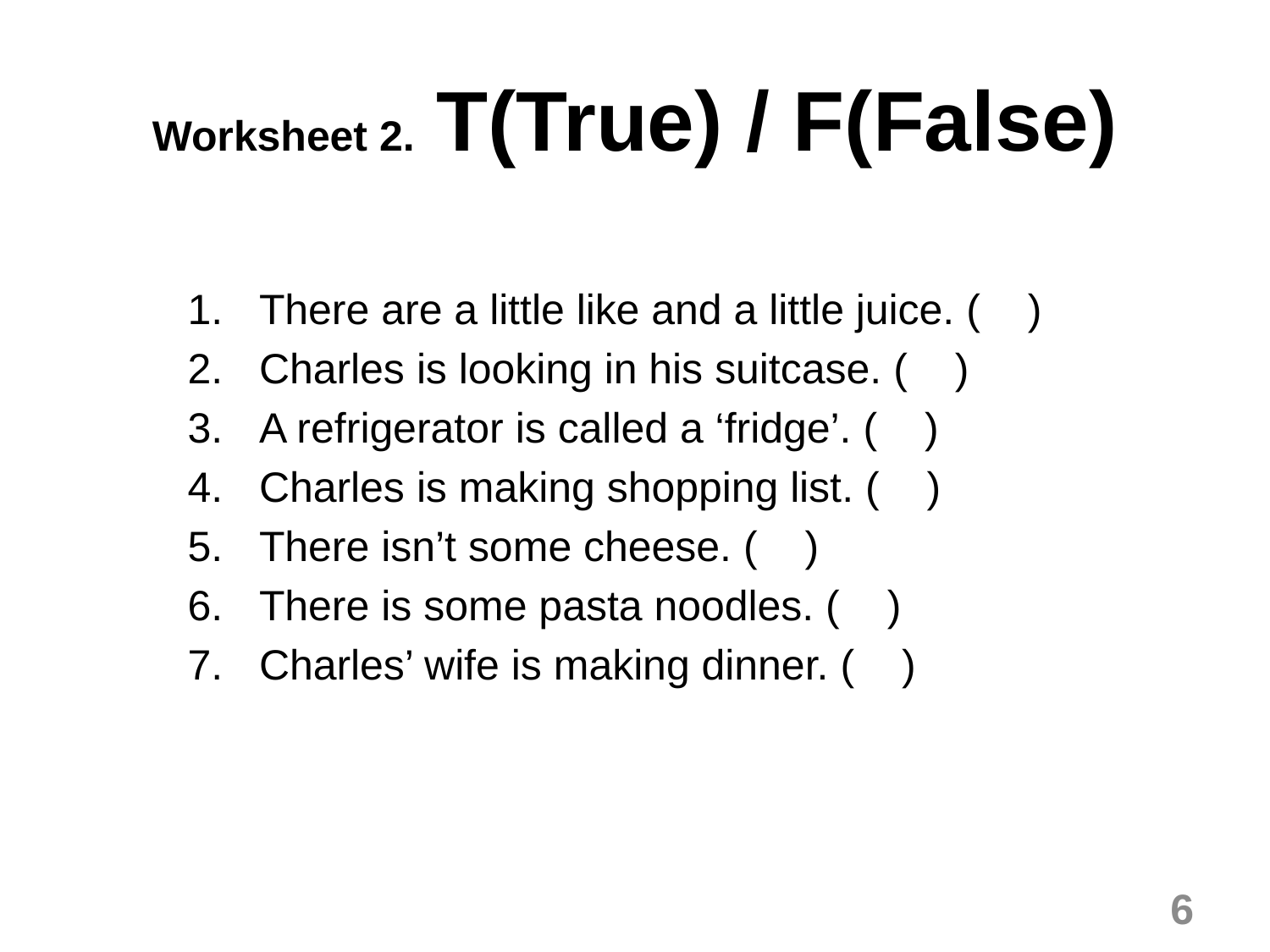

# Worksheet 2. T(True) / F(False)
There are a little like and a little juice. (    )
Charles is looking in his suitcase. (    )
A refrigerator is called a ‘fridge’. (    )
Charles is making shopping list. (    )
There isn’t some cheese. (    )
There is some pasta noodles. (    )
Charles’ wife is making dinner. (    )

6